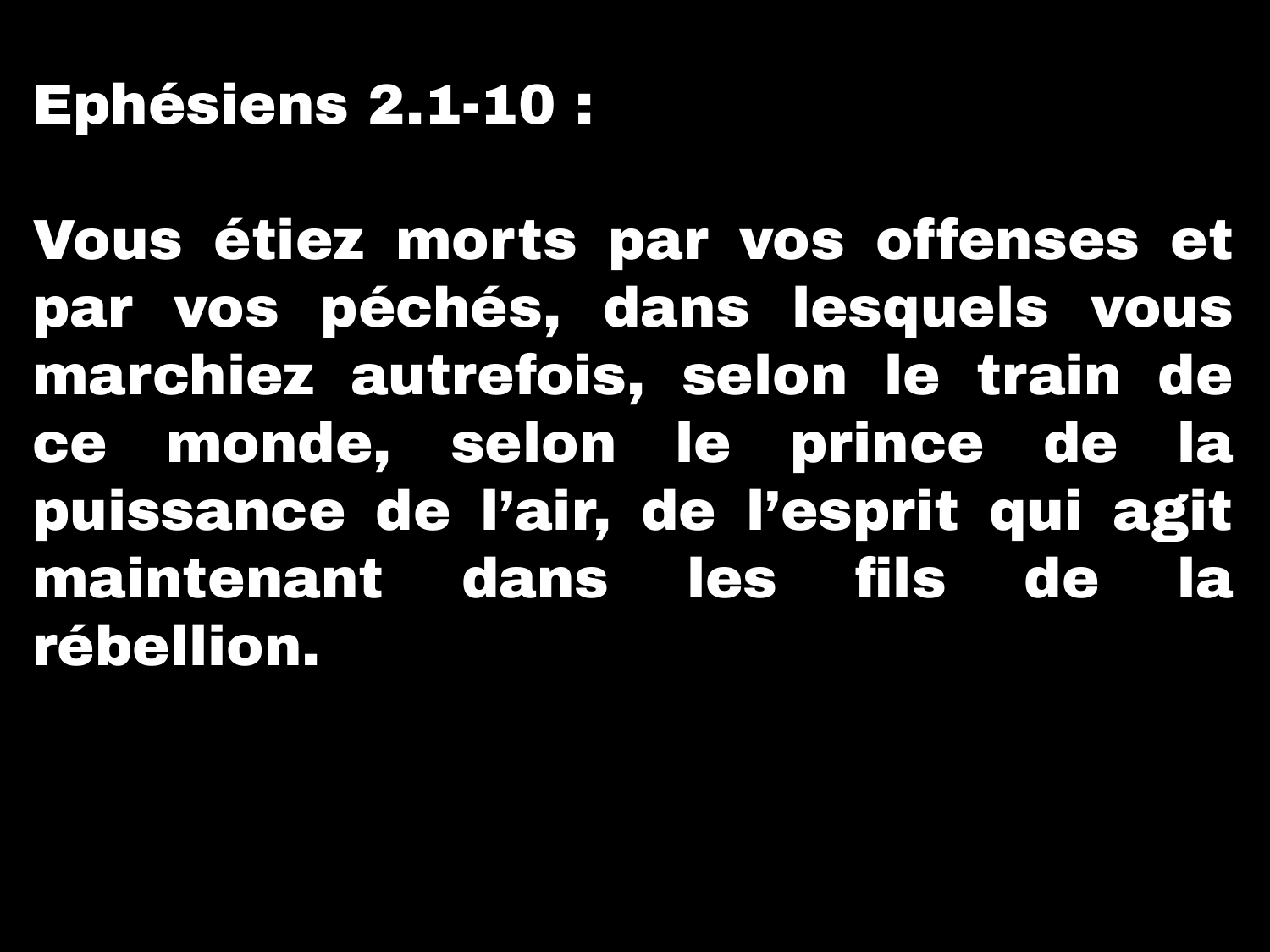

Ephésiens 2.1-10 :

Vous étiez morts par vos offenses et par vos péchés, dans lesquels vous marchiez autrefois, selon le train de ce monde, selon le prince de la puissance de l’air, de l’esprit qui agit maintenant dans les fils de la rébellion.